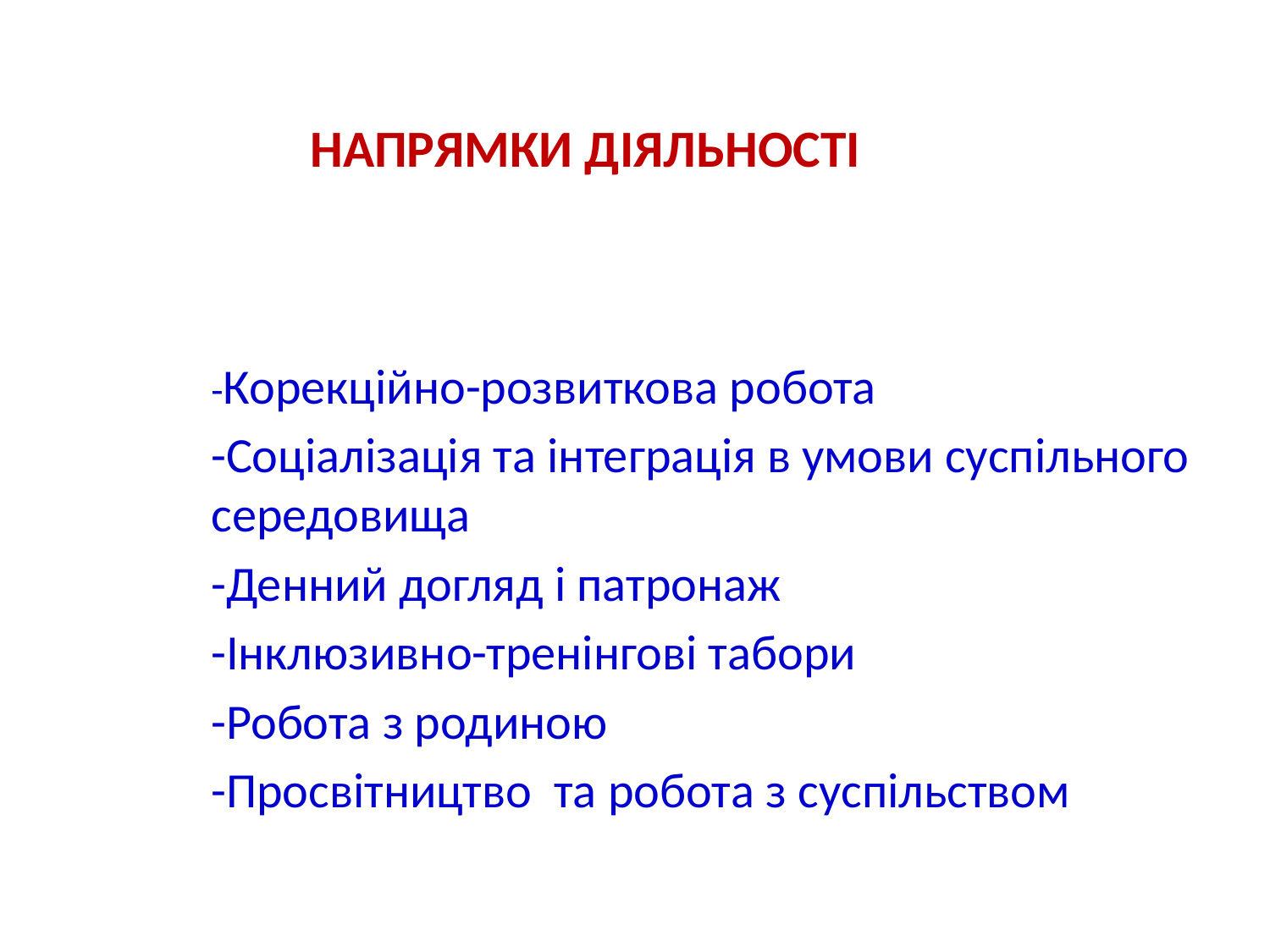

# Напрямки діяльності
-Корекційно-розвиткова робота
-Соціалізація та інтеграція в умови суспільного середовища
-Денний догляд і патронаж
-Інклюзивно-тренінгові табори
-Робота з родиною
-Просвітництво  та робота з суспільством